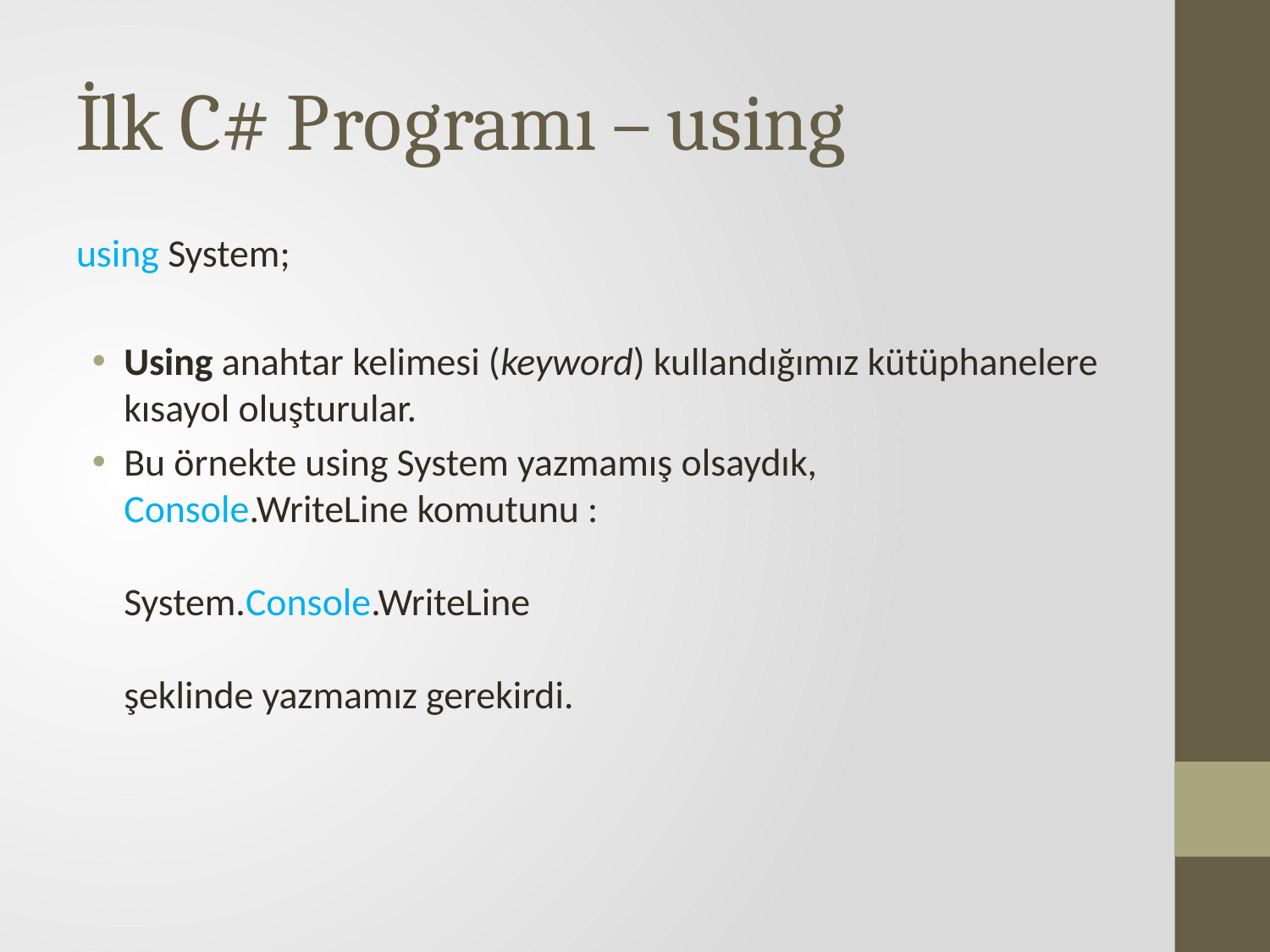

# İlk C# Programı – using
using System;

Using anahtar kelimesi (keyword) kullandığımız kütüphanelere kısayol oluşturular.
Bu örnekte using System yazmamış olsaydık, Console.WriteLine komutunu :
System.Console.WriteLine
şeklinde yazmamız gerekirdi.